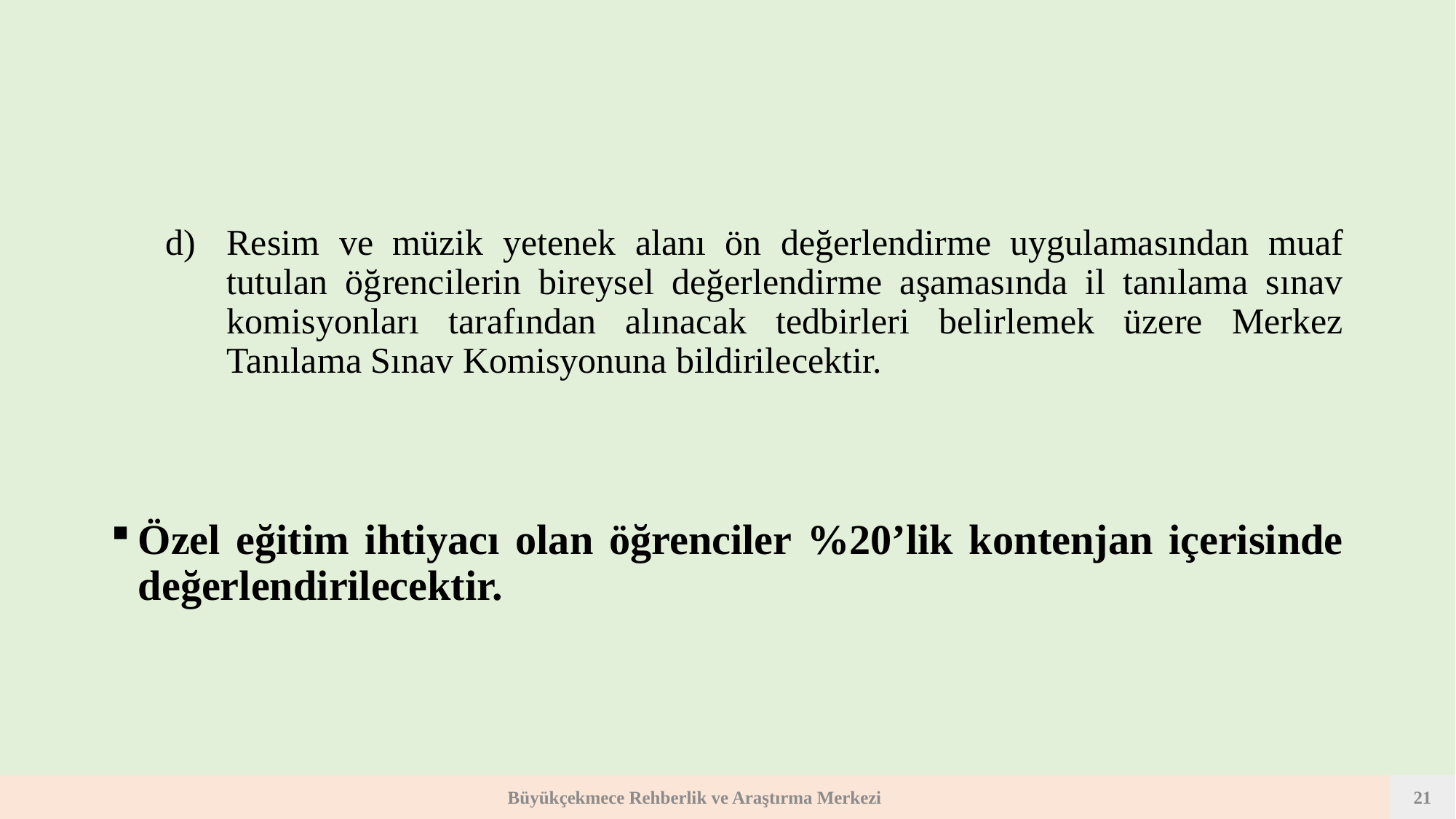

Resim ve müzik yetenek alanı ön değerlendirme uygulamasından muaf tutulan öğrencilerin bireysel değerlendirme aşamasında il tanılama sınav komisyonları tarafından alınacak tedbirleri belirlemek üzere Merkez Tanılama Sınav Komisyonuna bildirilecektir.

Özel eğitim ihtiyacı olan öğrenciler %20’lik kontenjan içerisinde değerlendirilecektir.

Büyükçekmece Rehberlik ve Araştırma Merkezi
21